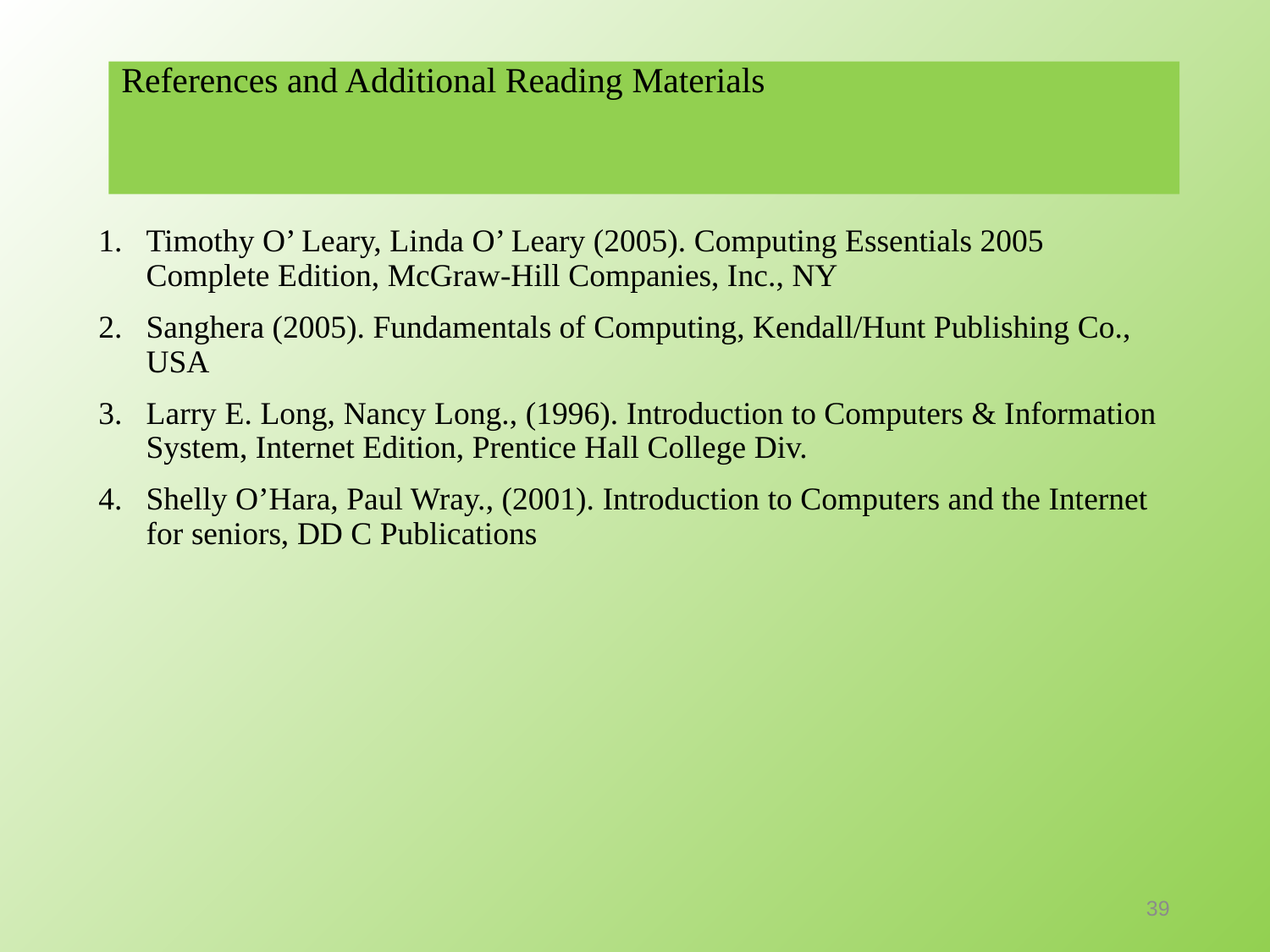

# References and Additional Reading Materials
Timothy O’ Leary, Linda O’ Leary (2005). Computing Essentials 2005 Complete Edition, McGraw-Hill Companies, Inc., NY
Sanghera (2005). Fundamentals of Computing, Kendall/Hunt Publishing Co., USA
Larry E. Long, Nancy Long., (1996). Introduction to Computers & Information System, Internet Edition, Prentice Hall College Div.
Shelly O’Hara, Paul Wray., (2001). Introduction to Computers and the Internet for seniors, DD C Publications

39